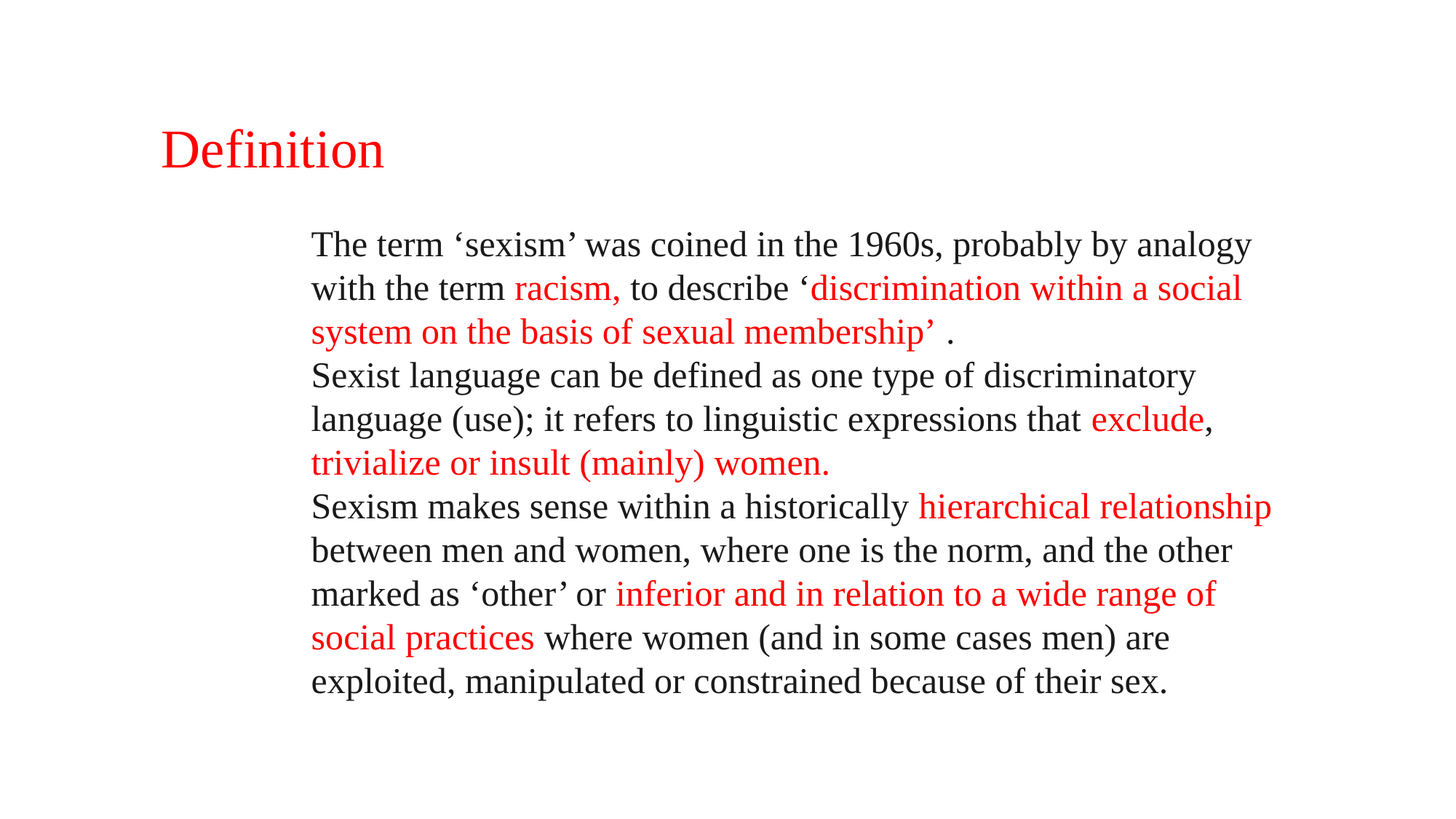

Definition
The term ‘sexism’ was coined in the 1960s, probably by analogy with the term racism, to describe ‘discrimination within a social system on the basis of sexual membership’ .
Sexist language can be defined as one type of discriminatory
language (use); it refers to linguistic expressions that exclude, trivialize or insult (mainly) women.
Sexism makes sense within a historically hierarchical relationship between men and women, where one is the norm, and the other marked as ‘other’ or inferior and in relation to a wide range of social practices where women (and in some cases men) are exploited, manipulated or constrained because of their sex.